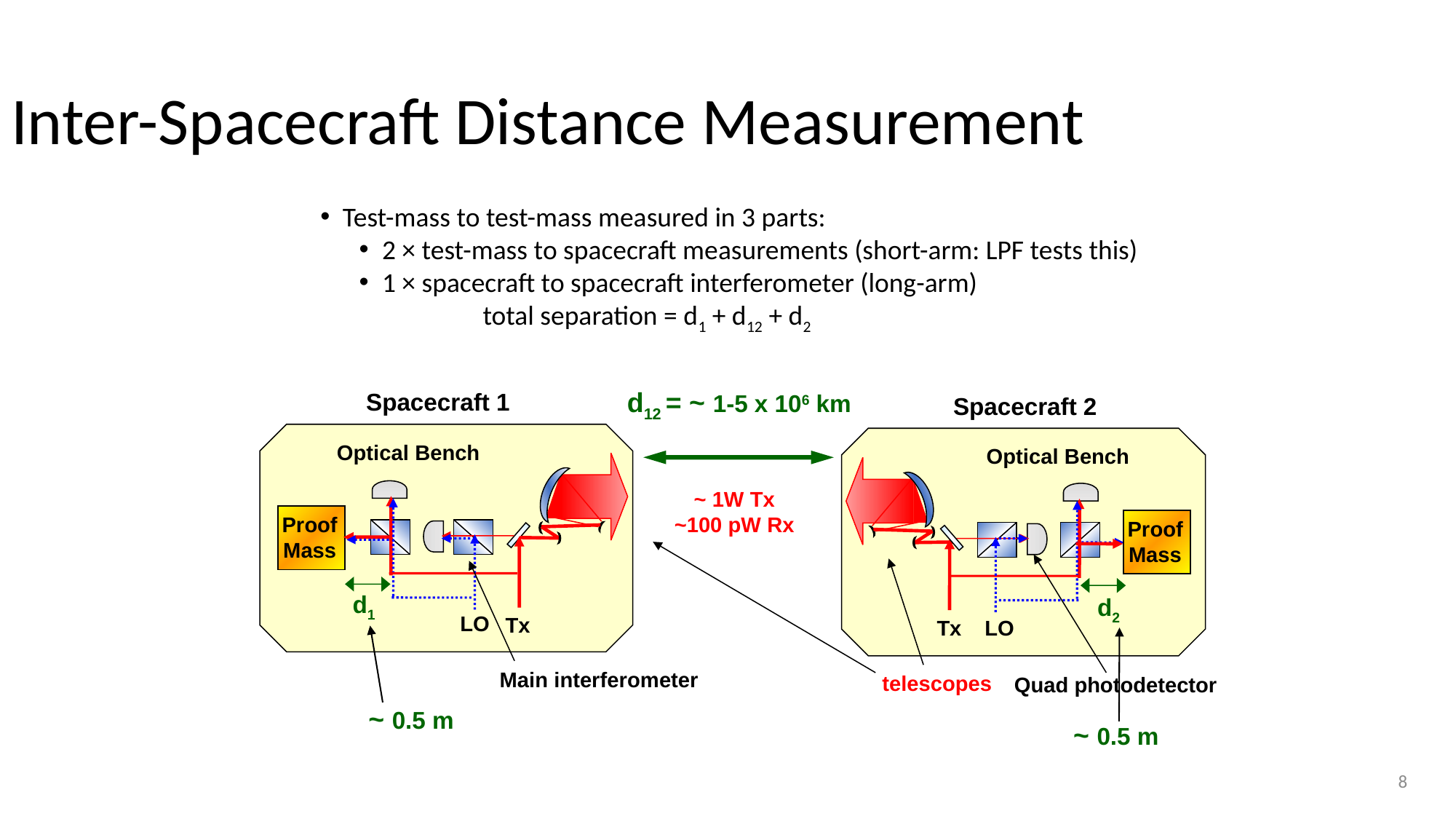

Inter-Spacecraft Distance Measurement
Test-mass to test-mass measured in 3 parts:
2 × test-mass to spacecraft measurements (short-arm: LPF tests this)
1 × spacecraft to spacecraft interferometer (long-arm)
                    total separation = d1 + d12 + d2
d12 = ~ 1-5 x 106 km
Spacecraft 1

Optical Bench

Proof Mass

d1

LO
Tx
Main interferometer
Spacecraft 2

Optical Bench

Proof Mass

d2

Tx
LO
~ 1W Tx
~100 pW Rx

telescopes
Quad photodetector

~ 0.5 m
~ 0.5 m
8